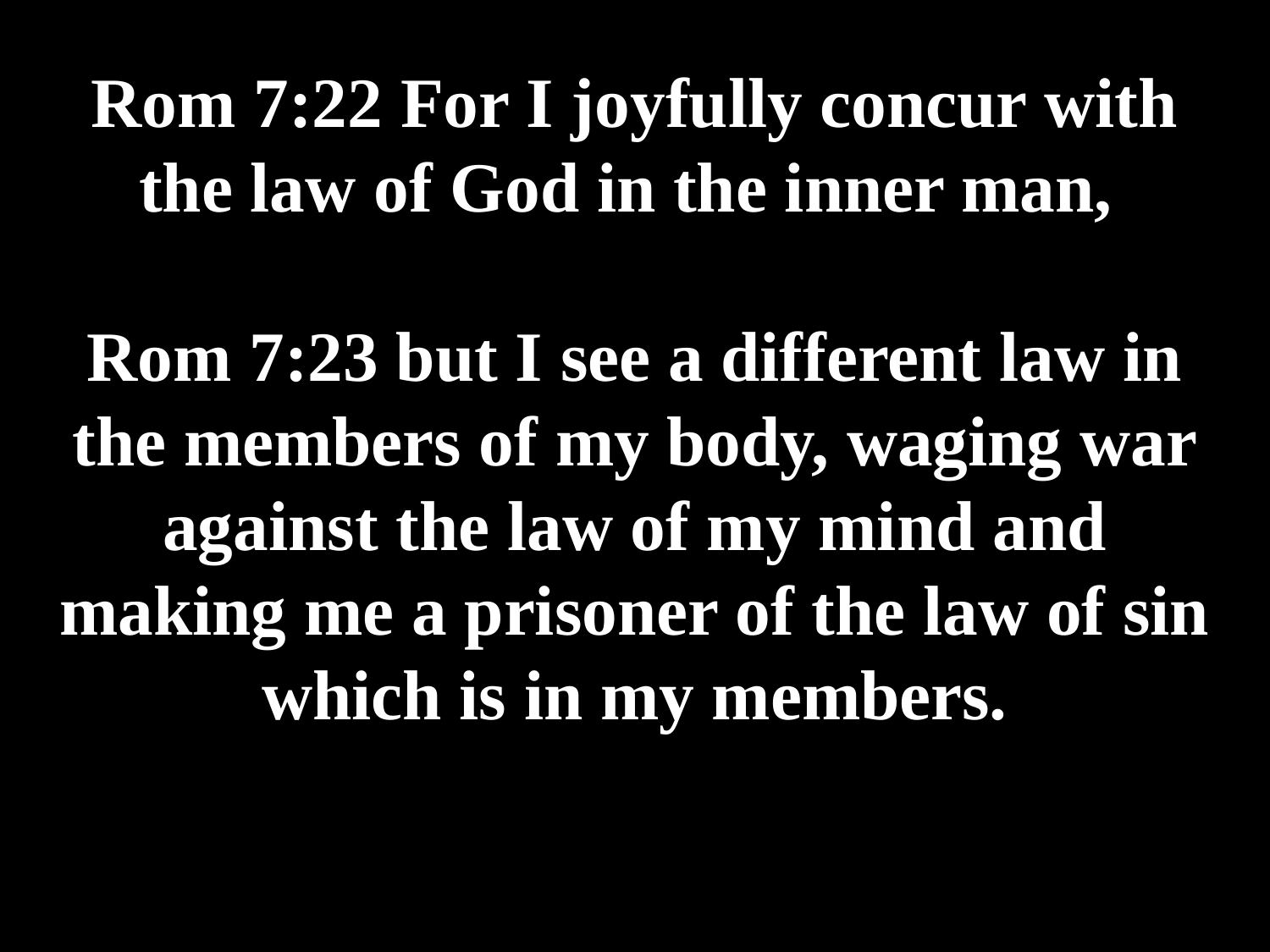

# Rom 7:22 For I joyfully concur with the law of God in the inner man, Rom 7:23 but I see a different law in the members of my body, waging war against the law of my mind and making me a prisoner of the law of sin which is in my members.